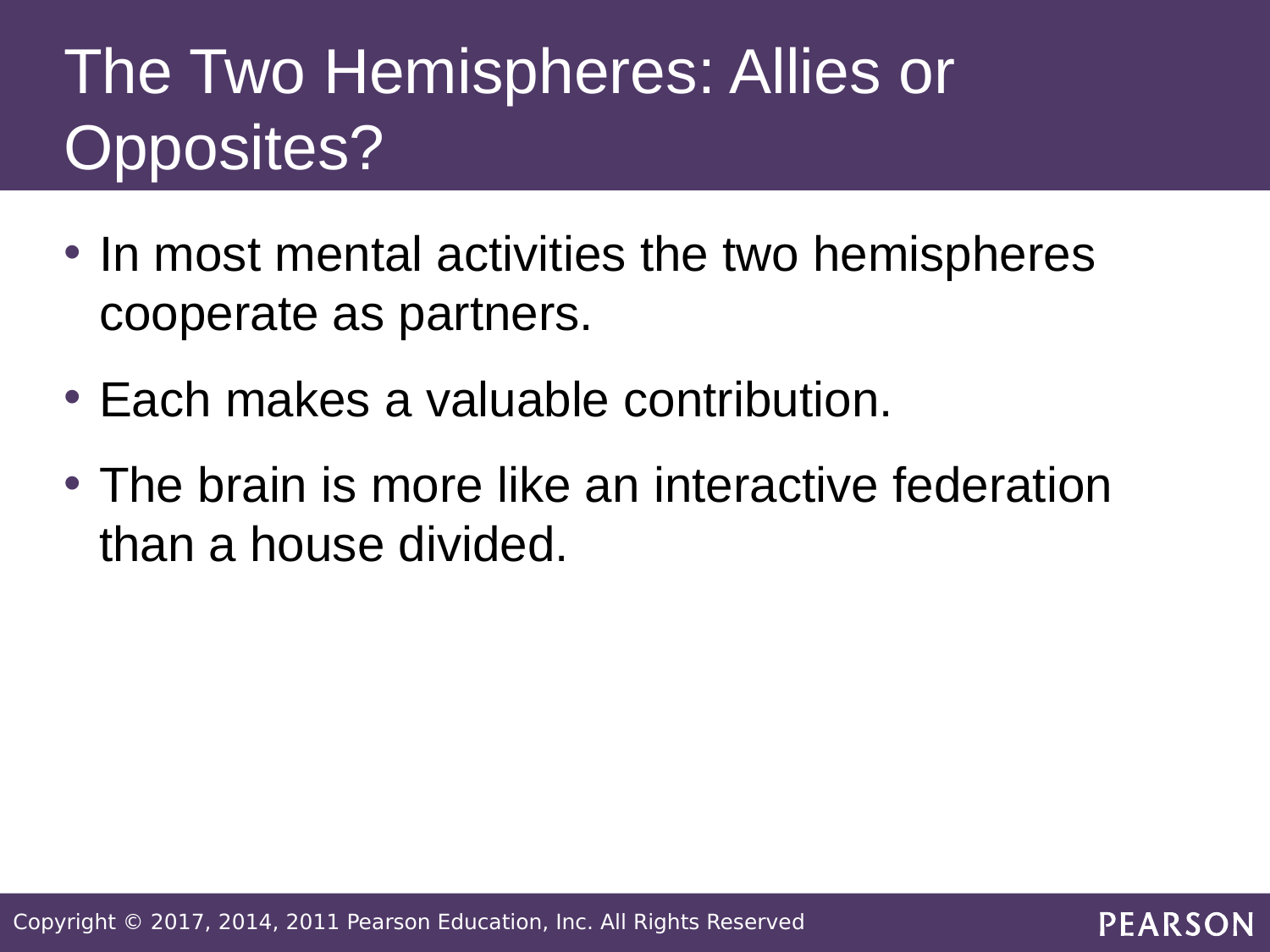

# The Two Hemispheres: Allies or Opposites?
In most mental activities the two hemispheres cooperate as partners.
Each makes a valuable contribution.
The brain is more like an interactive federation than a house divided.